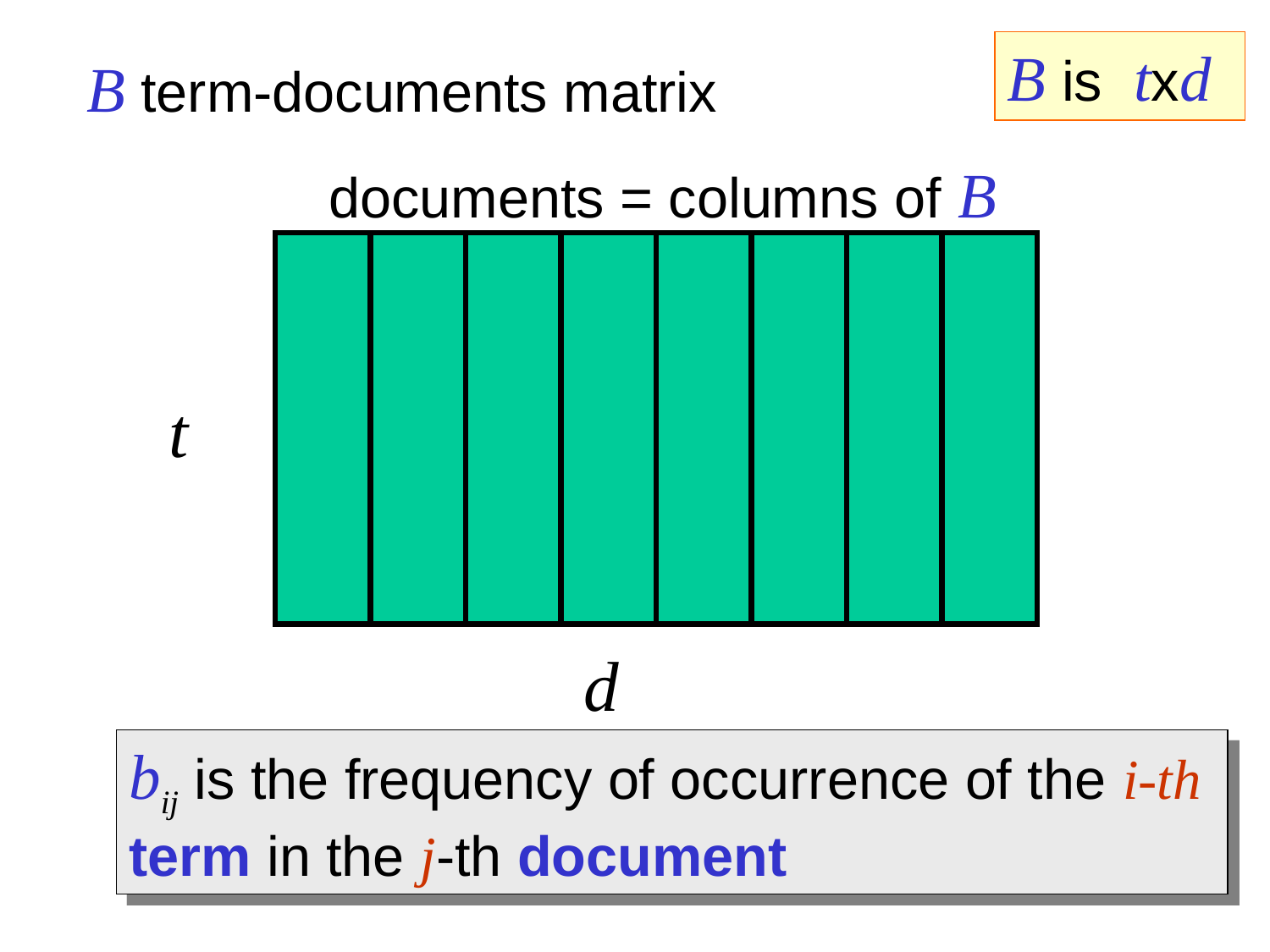

B is  txd
B term-documents matrix
documents = columns of B

t
d
bij is the frequency of occurrence of the i-th term in the j-th document